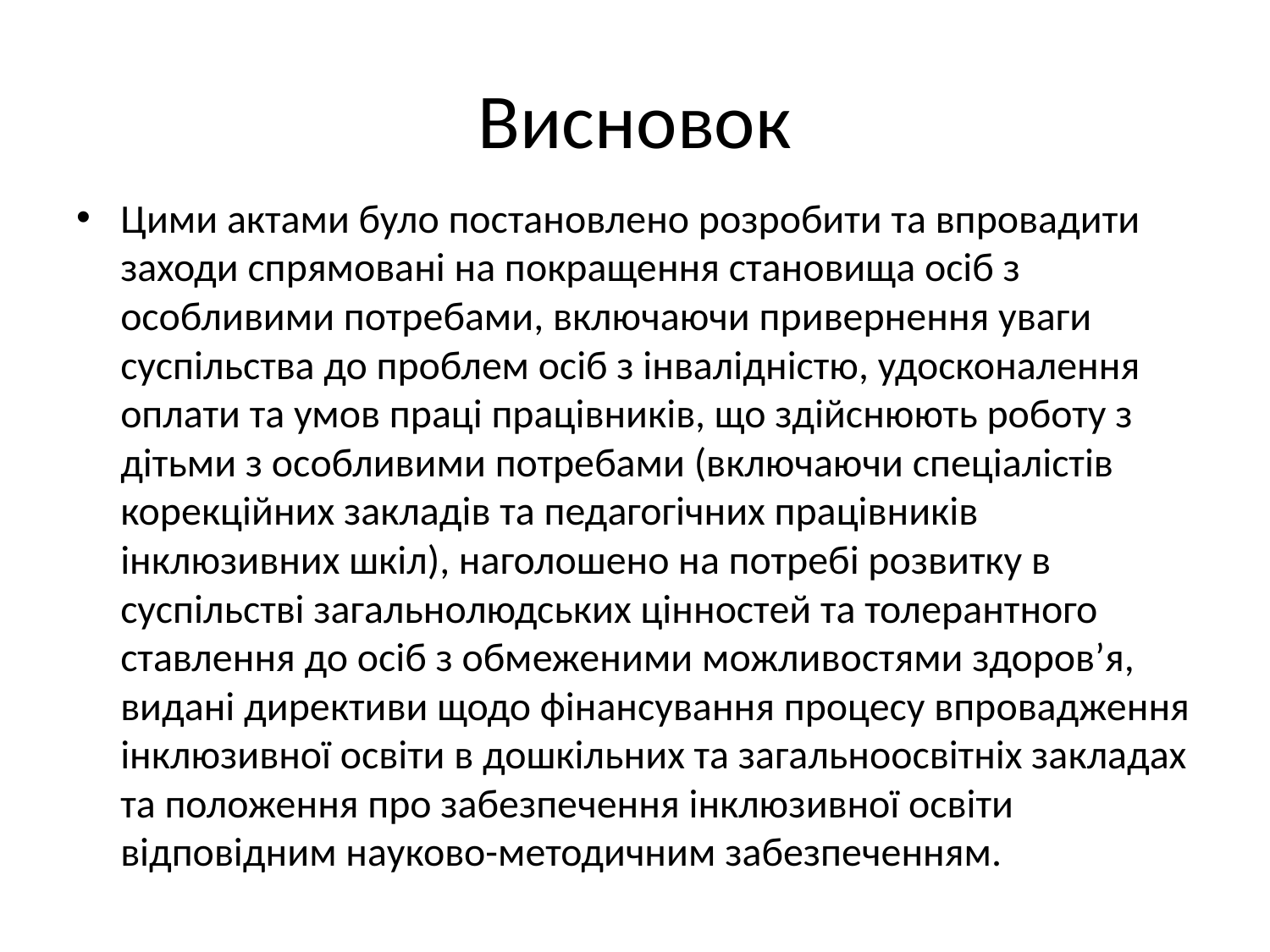

# Висновок
Цими актами було постановлено розробити та впровадити заходи спрямовані на покращення становища осіб з особливими потребами, включаючи привернення уваги суспільства до проблем осіб з інвалідністю, удосконалення оплати та умов праці працівників, що здійснюють роботу з дітьми з особливими потребами (включаючи спеціалістів корекційних закладів та педагогічних працівників інклюзивних шкіл), наголошено на потребі розвитку в суспільстві загальнолюдських цінностей та толерантного ставлення до осіб з обмеженими можливостями здоров’я, видані директиви щодо фінансування процесу впровадження інклюзивної освіти в дошкільних та загальноосвітніх закладах та положення про забезпечення інклюзивної освіти відповідним науково-методичним забезпеченням.